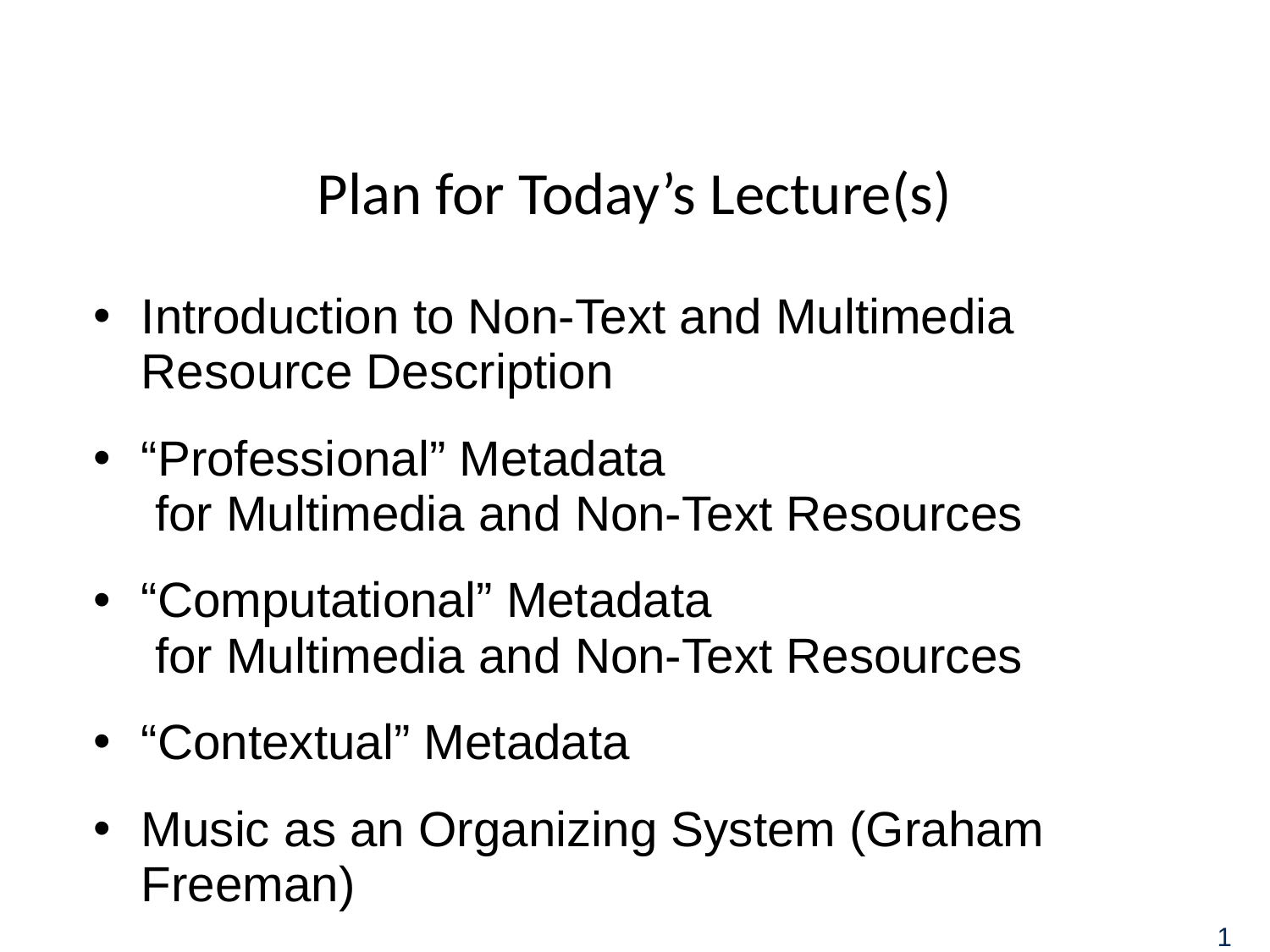

# Plan for Today’s Lecture(s)
Introduction to Non-Text and Multimedia Resource Description
“Professional” Metadata
 for Multimedia and Non-Text Resources
“Computational” Metadata
 for Multimedia and Non-Text Resources
“Contextual” Metadata
Music as an Organizing System (Graham Freeman)
1